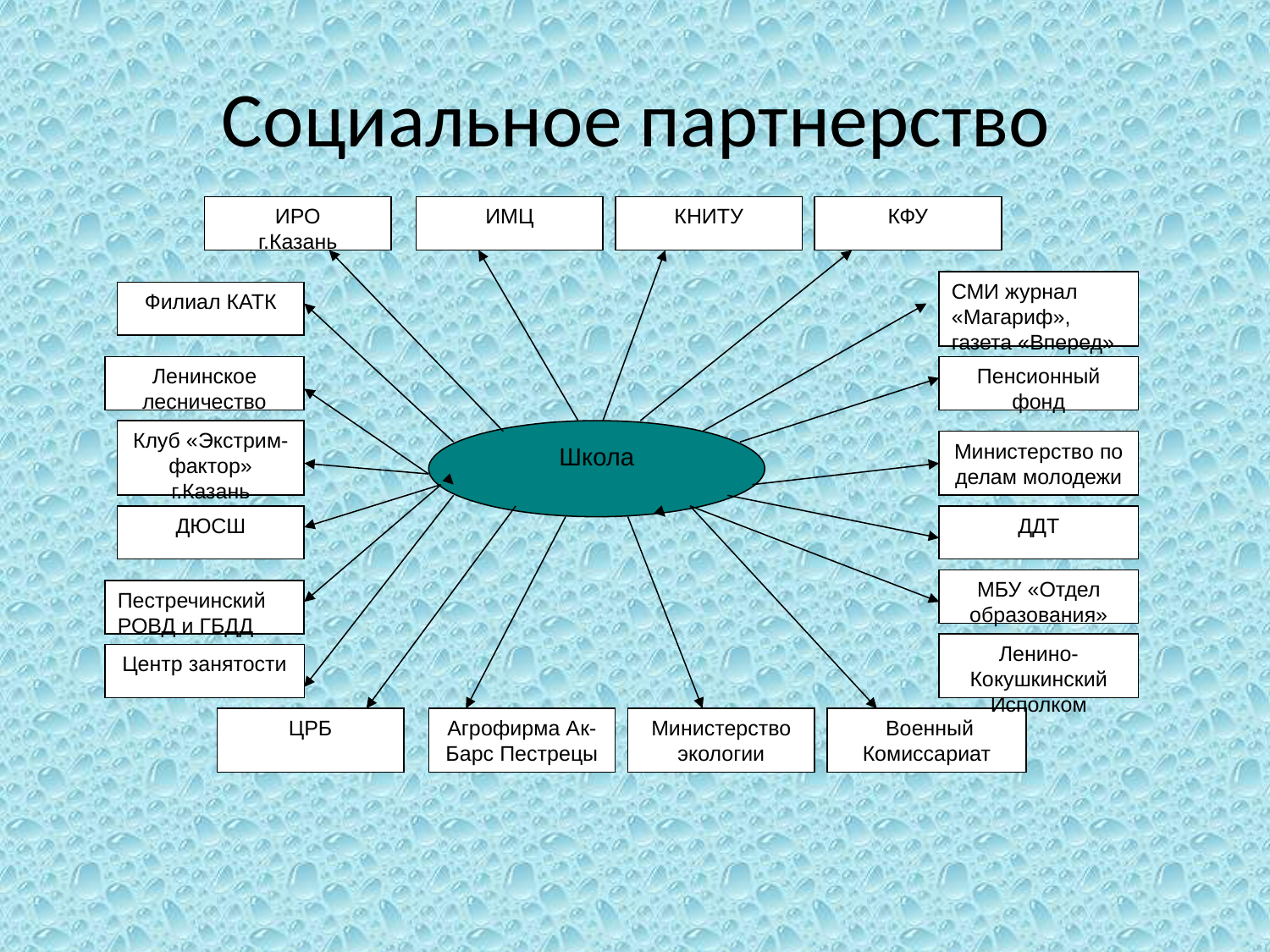

# Социальное партнерство

ИРО
г.Казань
ИМЦ
КНИТУ
КФУ

СМИ журнал «Магариф», газета «Вперед»
Филиал КАТК

Ленинское лесничество
Пенсионный фонд

Клуб «Экстрим-фактор» г.Казань
Школа
Министерство по делам молодежи

ДЮСШ

ДДТ

МБУ «Отдел образования»
Пестречинский РОВД и ГБДД
Ленино- Кокушкинский Исполком
Центр занятости
ЦРБ
Агрофирма Ак-Барс Пестрецы
Министерство экологии
 Военный Комиссариат